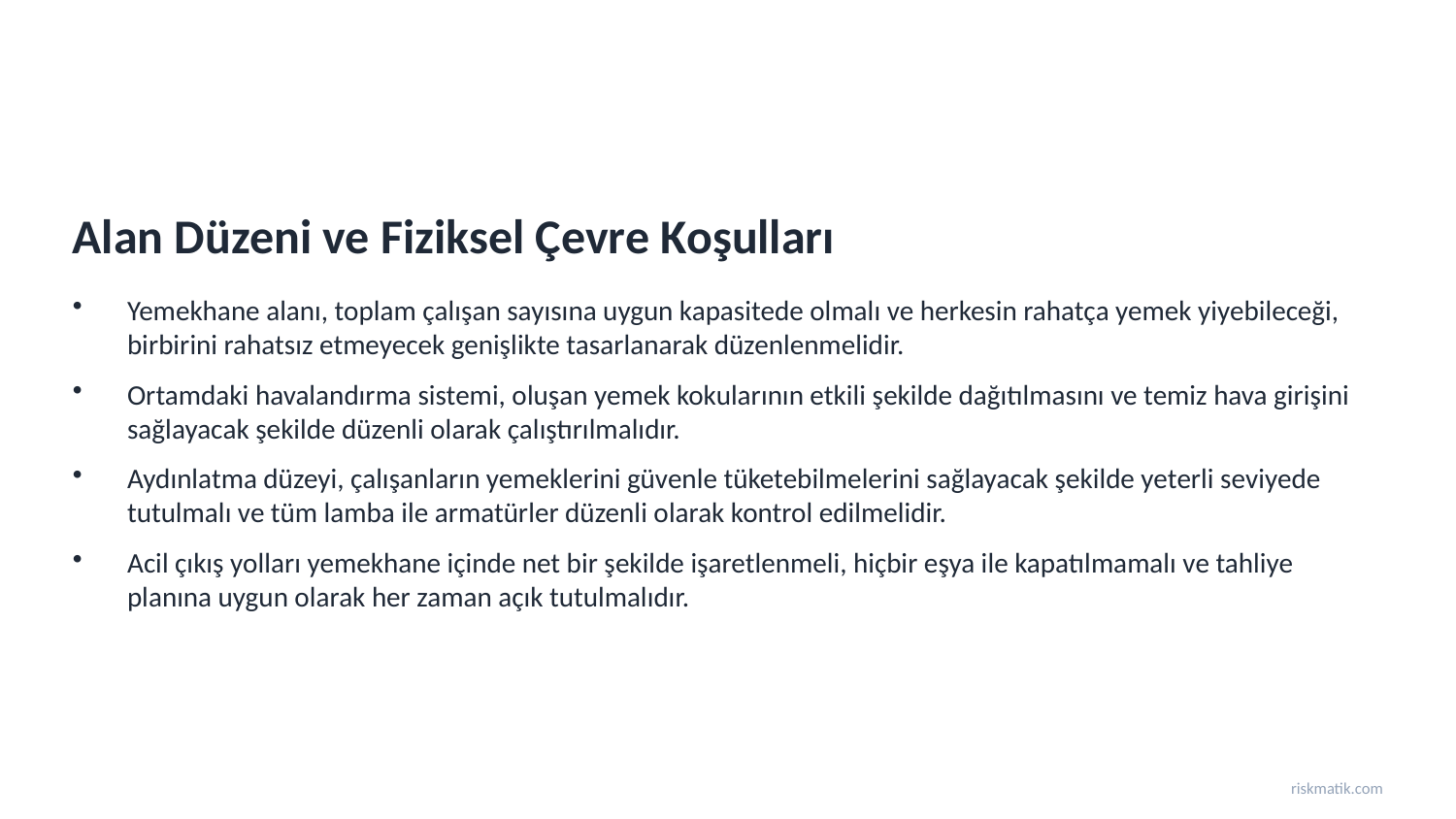

Alan Düzeni ve Fiziksel Çevre Koşulları
Yemekhane alanı, toplam çalışan sayısına uygun kapasitede olmalı ve herkesin rahatça yemek yiyebileceği, birbirini rahatsız etmeyecek genişlikte tasarlanarak düzenlenmelidir.
Ortamdaki havalandırma sistemi, oluşan yemek kokularının etkili şekilde dağıtılmasını ve temiz hava girişini sağlayacak şekilde düzenli olarak çalıştırılmalıdır.
Aydınlatma düzeyi, çalışanların yemeklerini güvenle tüketebilmelerini sağlayacak şekilde yeterli seviyede tutulmalı ve tüm lamba ile armatürler düzenli olarak kontrol edilmelidir.
Acil çıkış yolları yemekhane içinde net bir şekilde işaretlenmeli, hiçbir eşya ile kapatılmamalı ve tahliye planına uygun olarak her zaman açık tutulmalıdır.
riskmatik.com